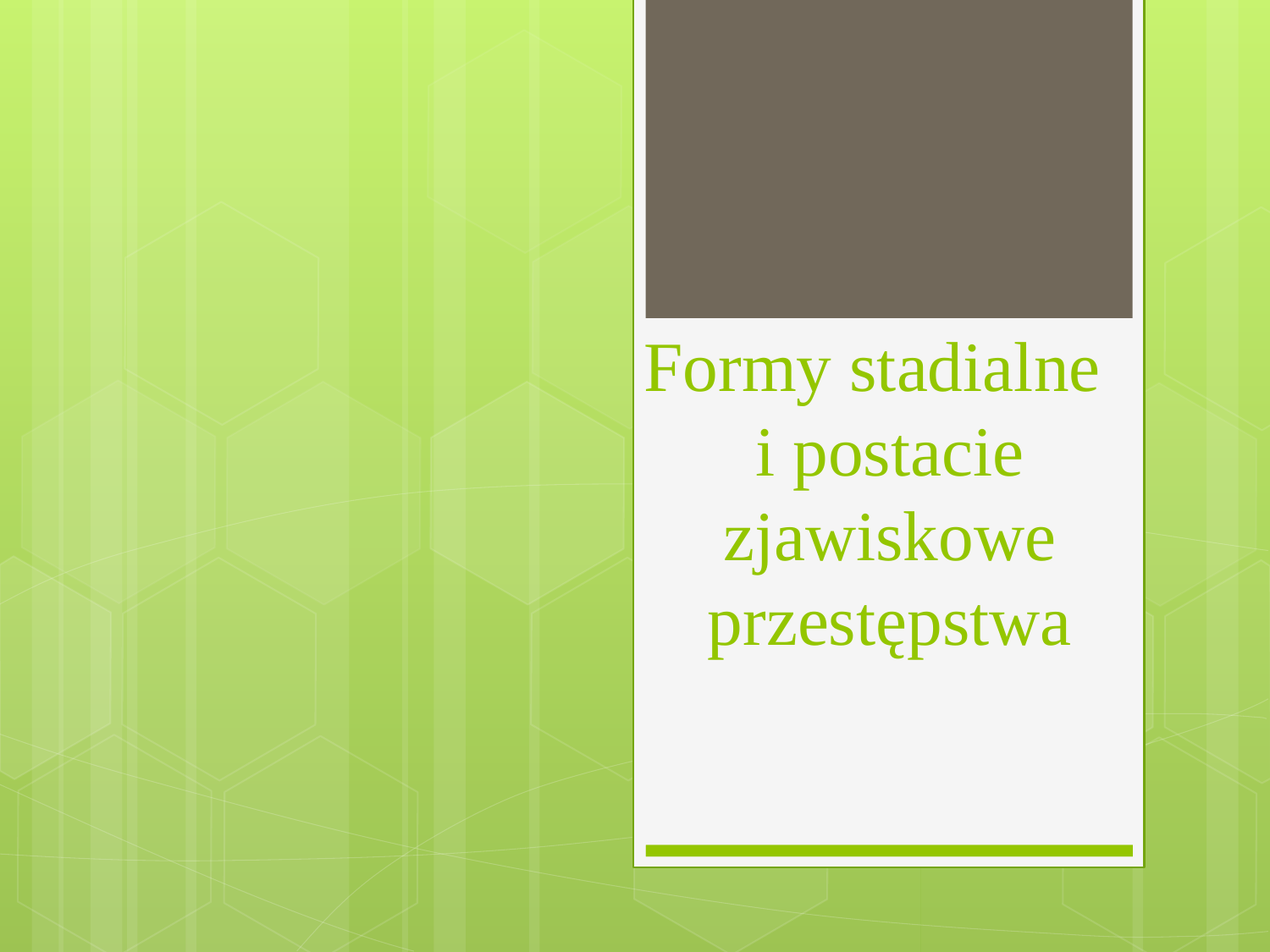

# Formy stadialne   i postacie zjawiskowe przestępstwa